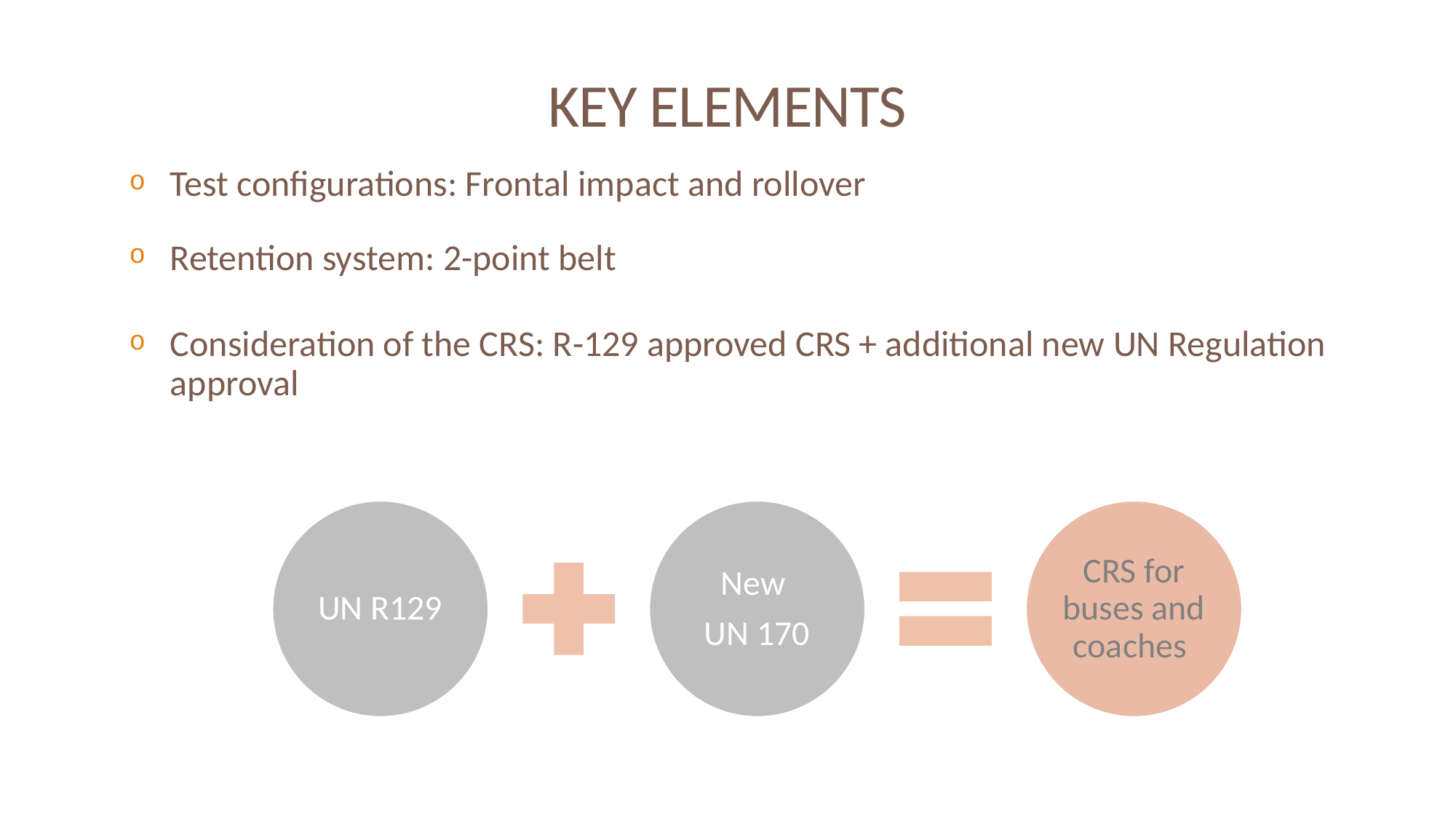

Key Elements
Test configurations: Frontal impact and rollover

Retention system: 2-point belt

Consideration of the CRS: R-129 approved CRS + additional new UN Regulation approval

UN R129

New
UN 170

CRS for buses and coaches
5